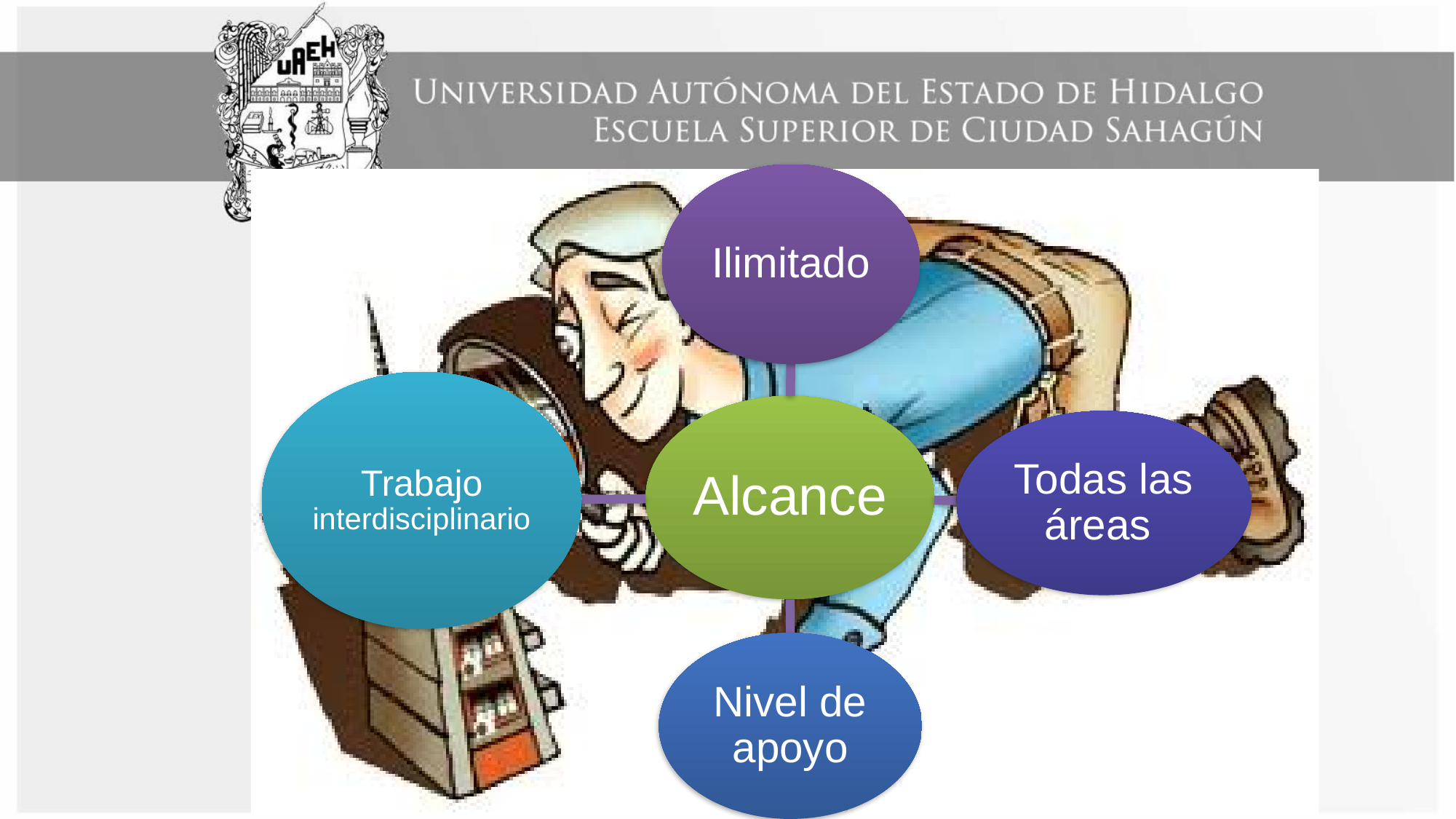

Alcance

Ilimitado

Todas las áreas

Nivel de apoyo

Trabajo interdisciplinario